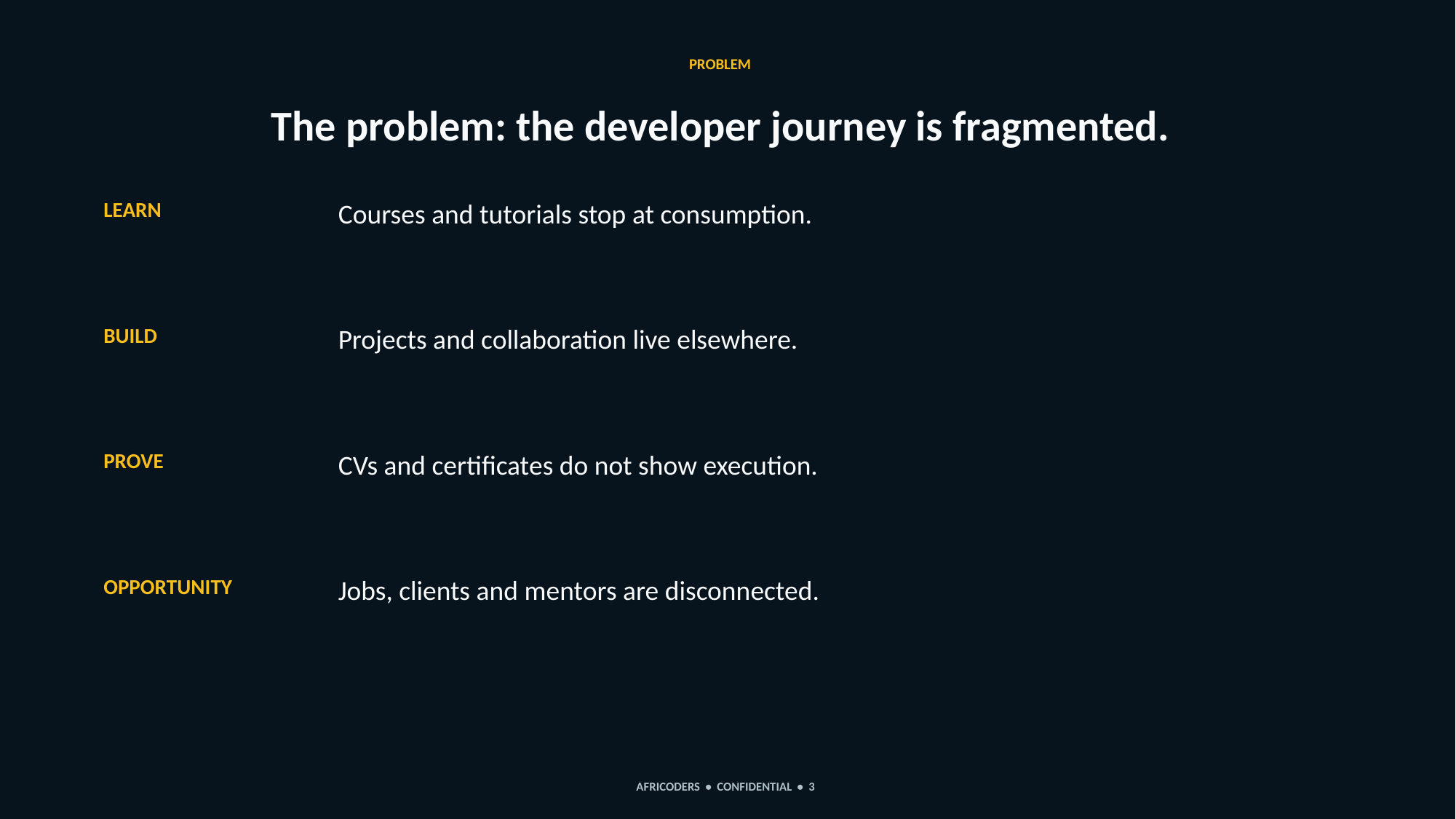

PROBLEM
The problem: the developer journey is fragmented.
LEARN
Courses and tutorials stop at consumption.
BUILD
Projects and collaboration live elsewhere.
PROVE
CVs and certificates do not show execution.
OPPORTUNITY
Jobs, clients and mentors are disconnected.
AFRICODERS  •  CONFIDENTIAL  •  3